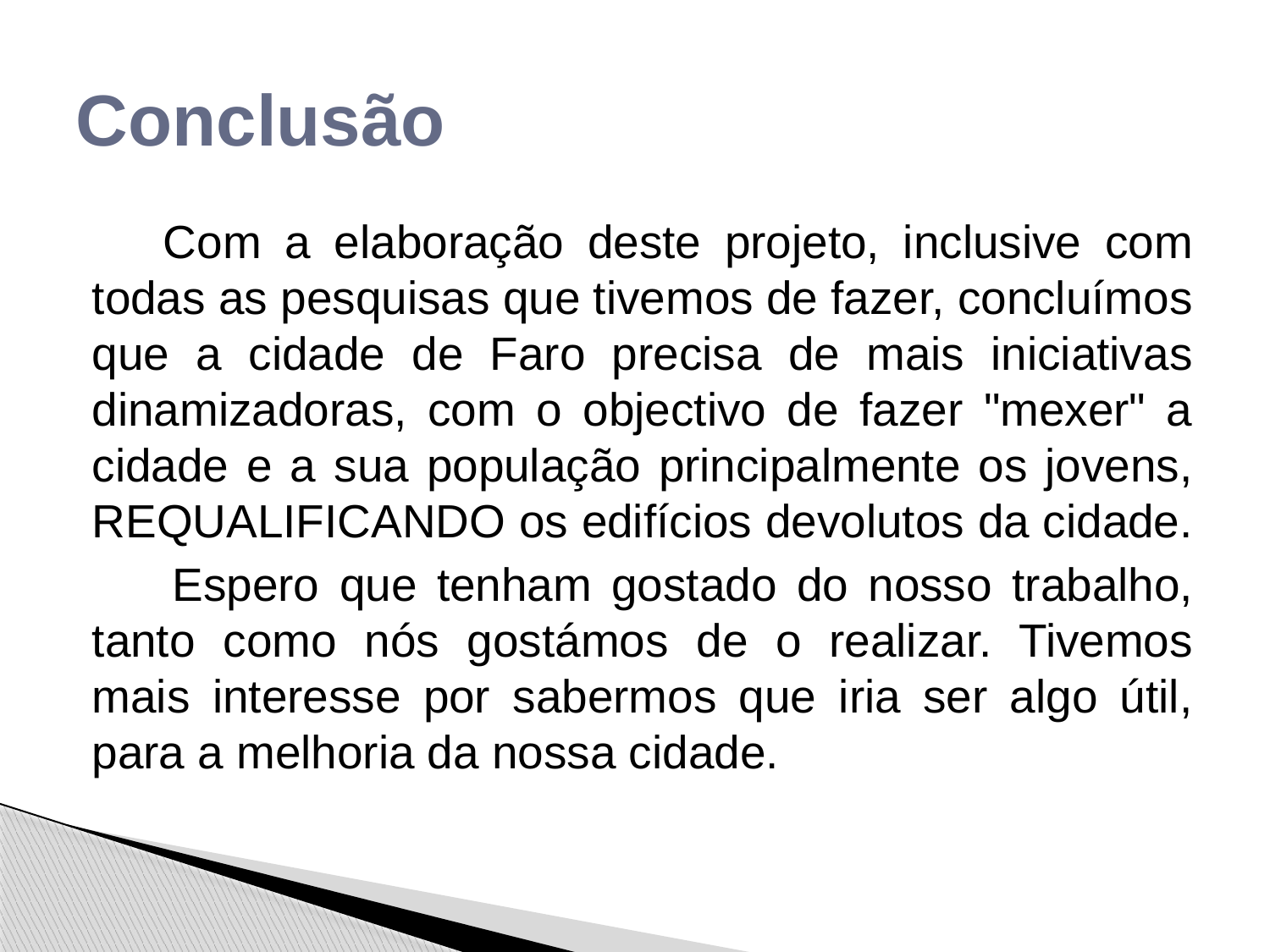

# Conclusão
   Com a elaboração deste projeto, inclusive com todas as pesquisas que tivemos de fazer, concluímos que a cidade de Faro precisa de mais iniciativas dinamizadoras, com o objectivo de fazer "mexer" a cidade e a sua população principalmente os jovens, REQUALIFICANDO os edifícios devolutos da cidade.
    Espero que tenham gostado do nosso trabalho, tanto como nós gostámos de o realizar. Tivemos mais interesse por sabermos que iria ser algo útil, para a melhoria da nossa cidade.